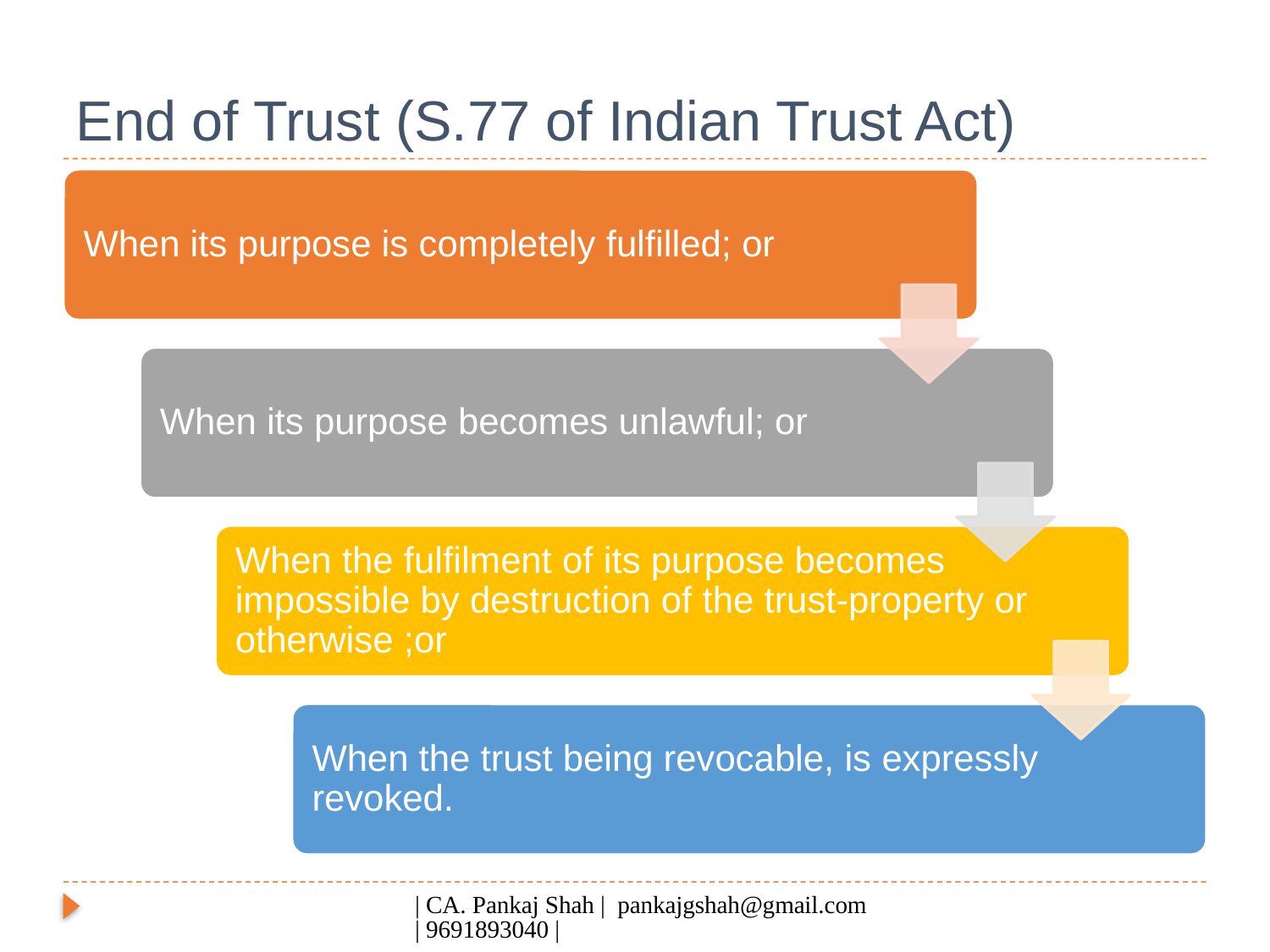

# End of Trust (S.77 of Indian Trust Act)
When its purpose is completely fulfilled; or
When its purpose becomes unlawful; or
When the fulfilment of its purpose becomes impossible by destruction of the trust-property or otherwise ;or
When the trust being revocable, is expressly revoked.

| CA. Pankaj Shah |  pankajgshah@gmail.com | 9691893040 |